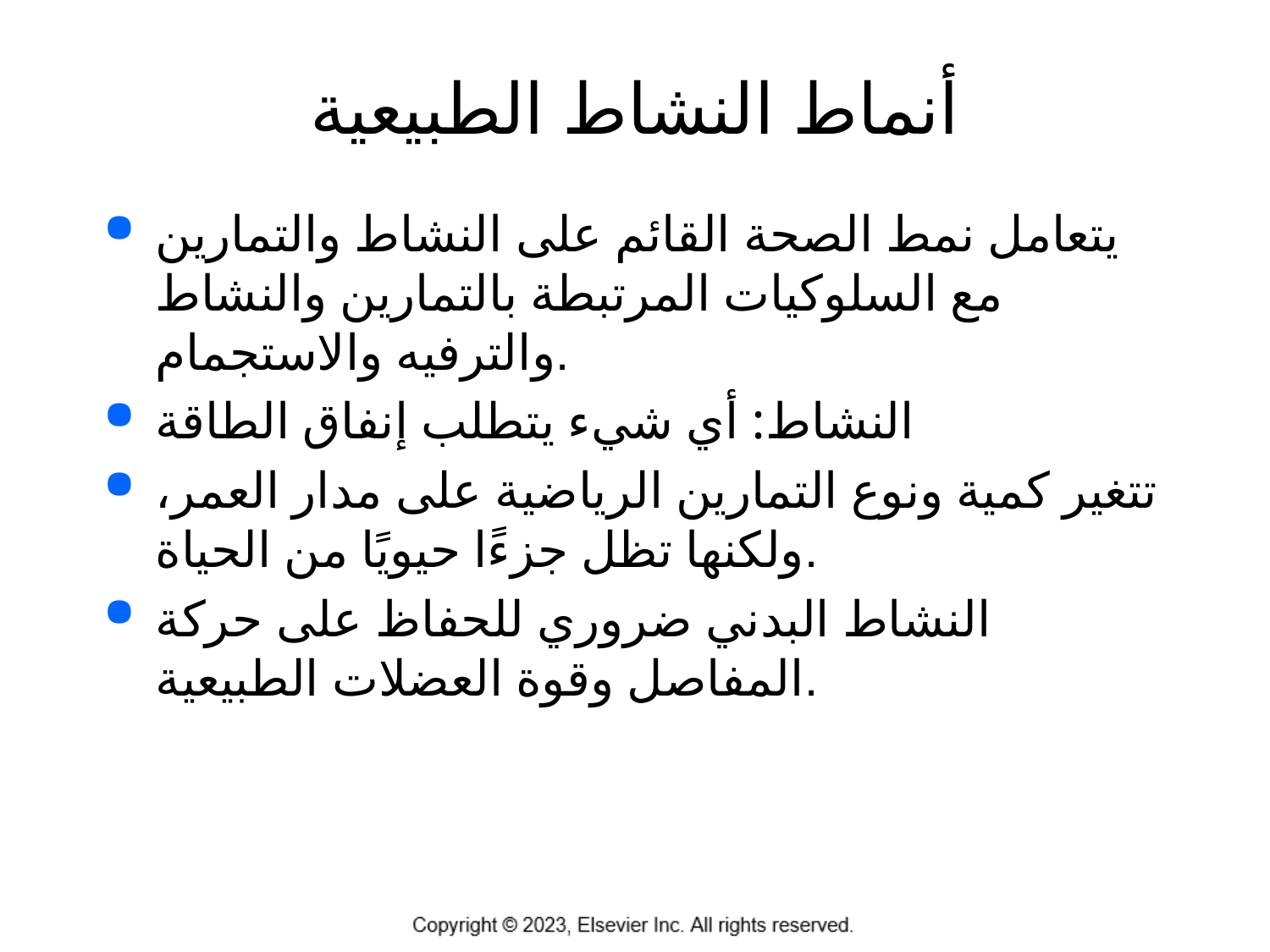

# أنماط النشاط الطبيعية
يتعامل نمط الصحة القائم على النشاط والتمارين مع السلوكيات المرتبطة بالتمارين والنشاط والترفيه والاستجمام.
النشاط: أي شيء يتطلب إنفاق الطاقة
تتغير كمية ونوع التمارين الرياضية على مدار العمر، ولكنها تظل جزءًا حيويًا من الحياة.
النشاط البدني ضروري للحفاظ على حركة المفاصل وقوة العضلات الطبيعية.